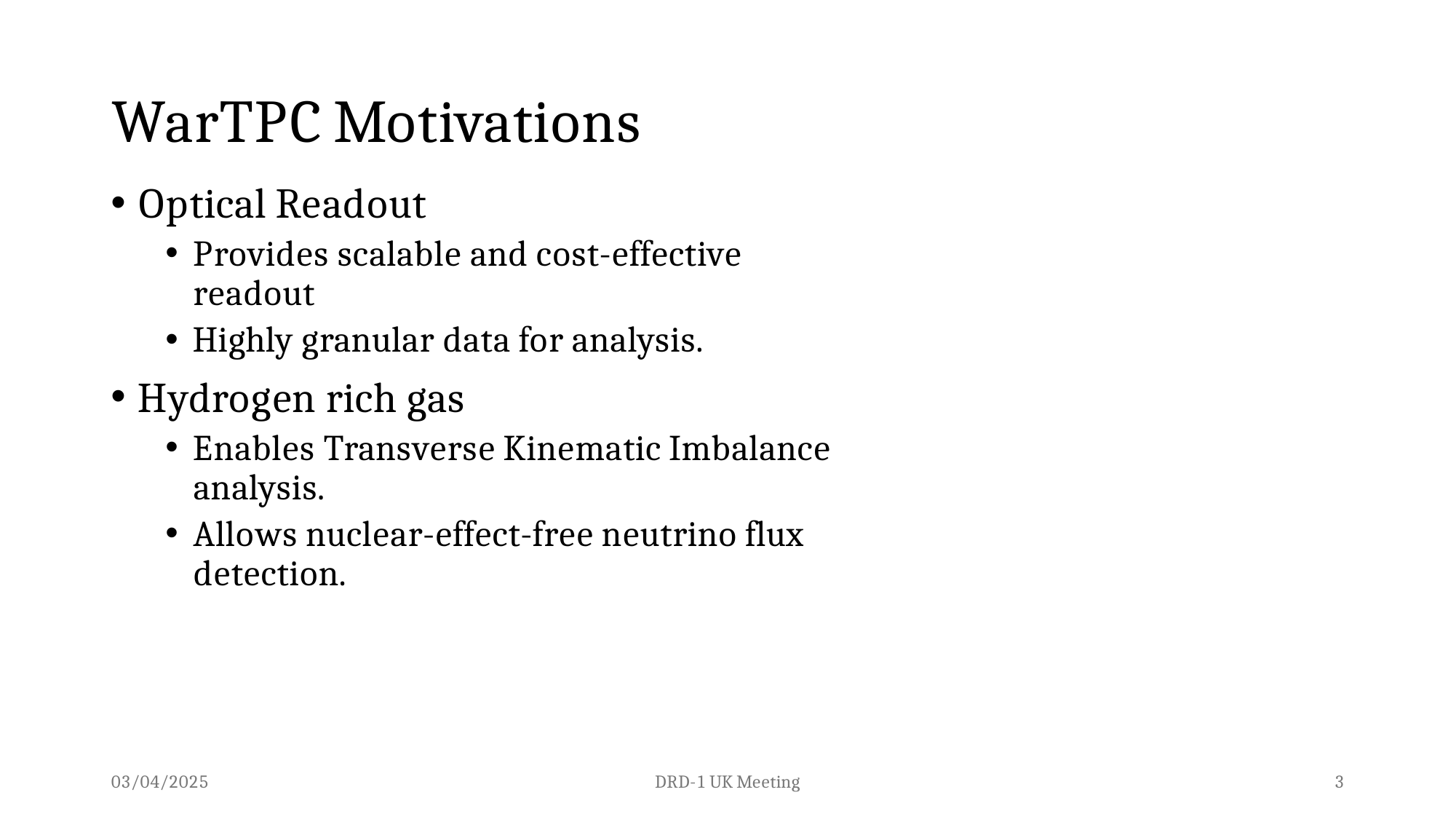

# WarTPC Motivations
Optical Readout
Provides scalable and cost-effective readout
Highly granular data for analysis.
Hydrogen rich gas
Enables Transverse Kinematic Imbalance analysis.
Allows nuclear-effect-free neutrino flux detection.

03/04/2025
DRD-1 UK Meeting
3